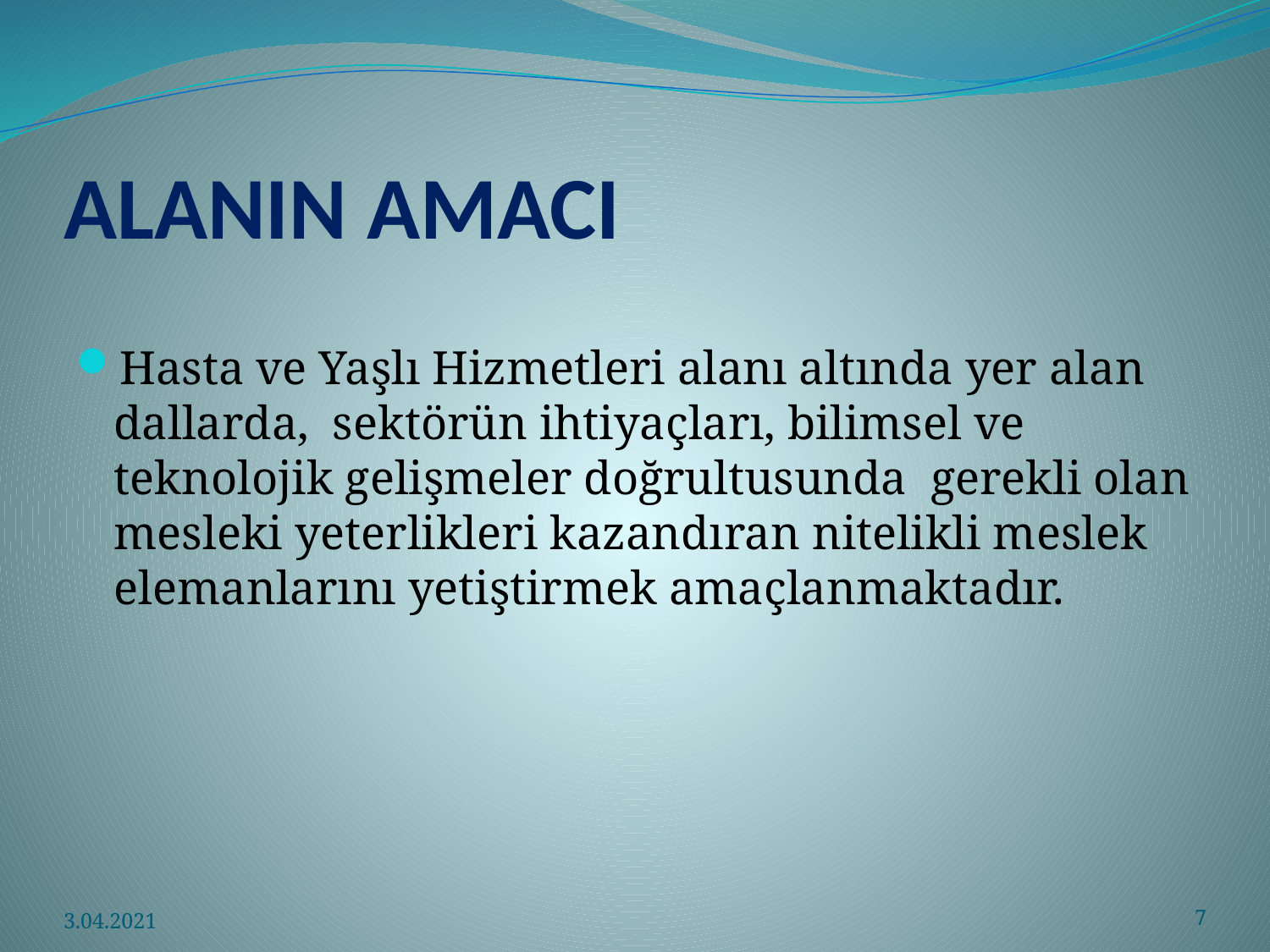

# ALANIN AMACI

Hasta ve Yaşlı Hizmetleri alanı altında yer alan dallarda,  sektörün ihtiyaçları, bilimsel ve teknolojik gelişmeler doğrultusunda  gerekli olan mesleki yeterlikleri kazandıran nitelikli meslek  elemanlarını yetiştirmek amaçlanmaktadır.
3.04.2021
7